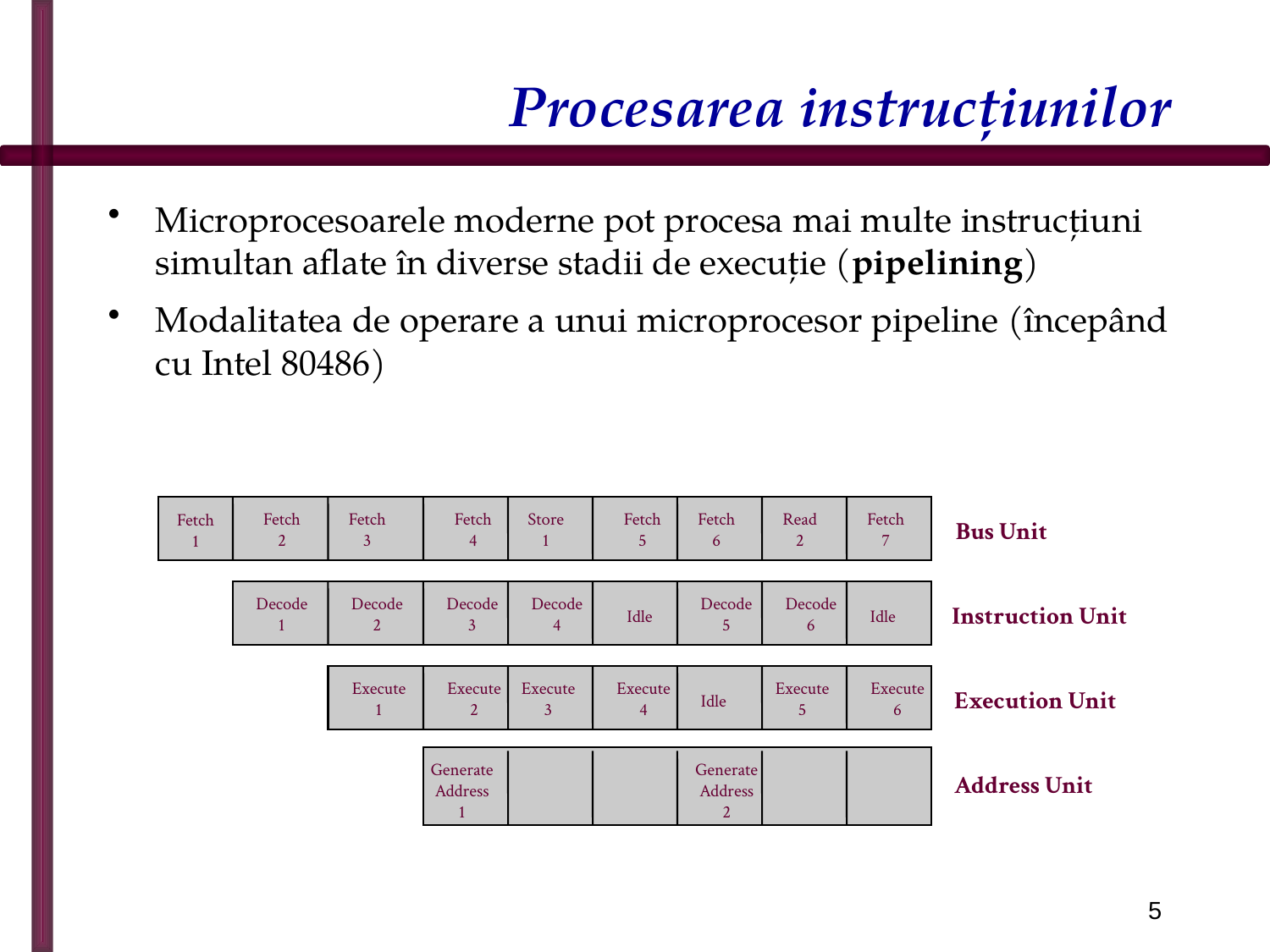

# Procesarea instrucţiunilor
Microprocesoarele moderne pot procesa mai multe instrucţiuni simultan aflate în diverse stadii de execuţie (pipelining)
Modalitatea de operare a unui microprocesor pipeline (începând cu Intel 80486)

Fetch
2
Fetch
3
Fetch
4
Store
1
Fetch
5
Fetch
6
Read
2
Fetch
7
Fetch
1
Bus Unit

Decode
1
Decode
2
Decode
3
Decode
4
Decode
5
Decode
6
Instruction Unit
Idle
Idle

Execute
1
Execute
2
Execute
3
Execute
4
Execute
5
Execute
6
Execution Unit
Idle

Generate
Address
1
Generate
Address
2
Address Unit
5